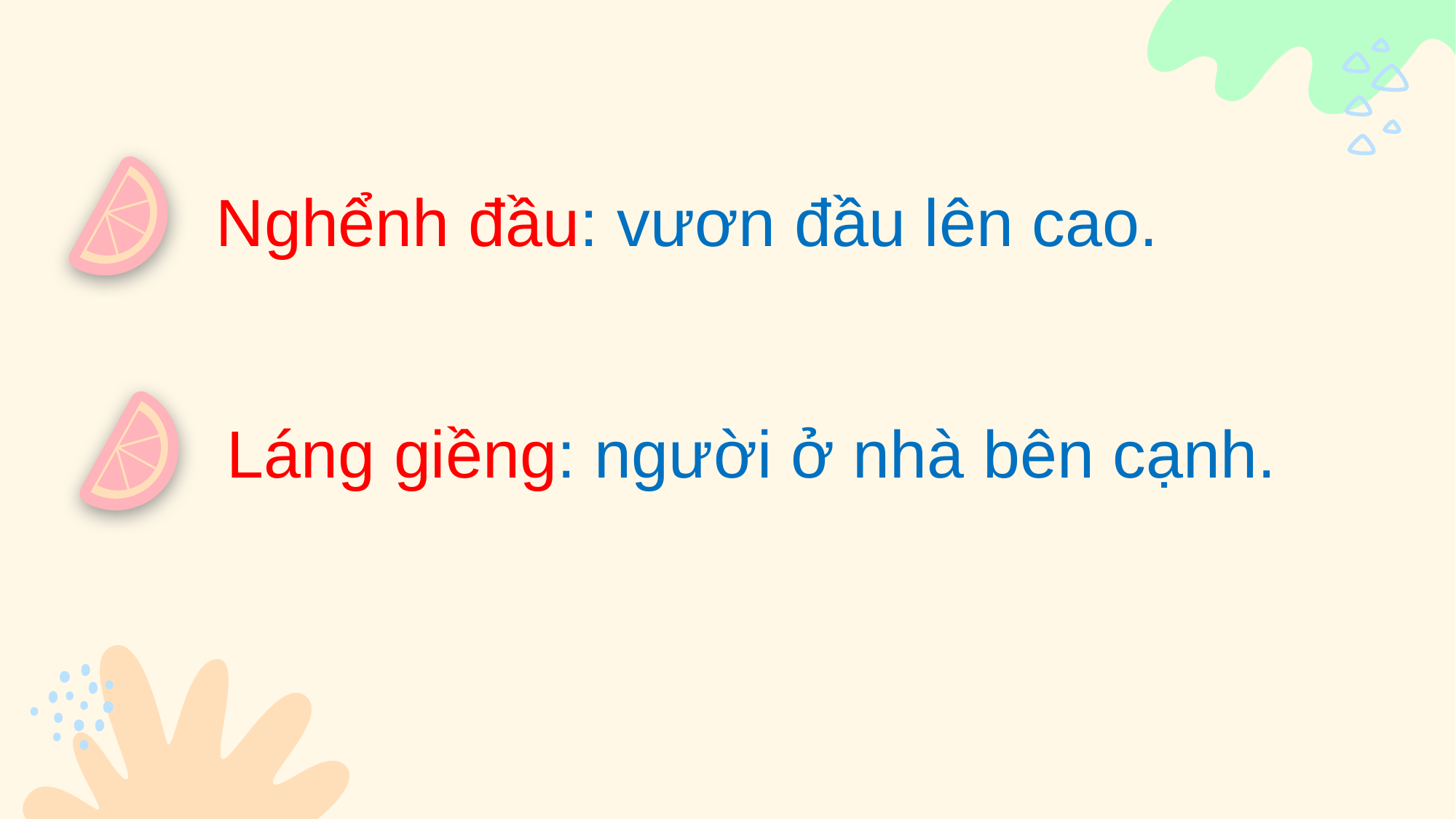

Nghểnh đầu:   ?
Nghểnh đầu: vươn đầu lên cao.

Láng giềng: người ở nhà bên cạnh.
Láng giềng (như hàng xóm):   ?